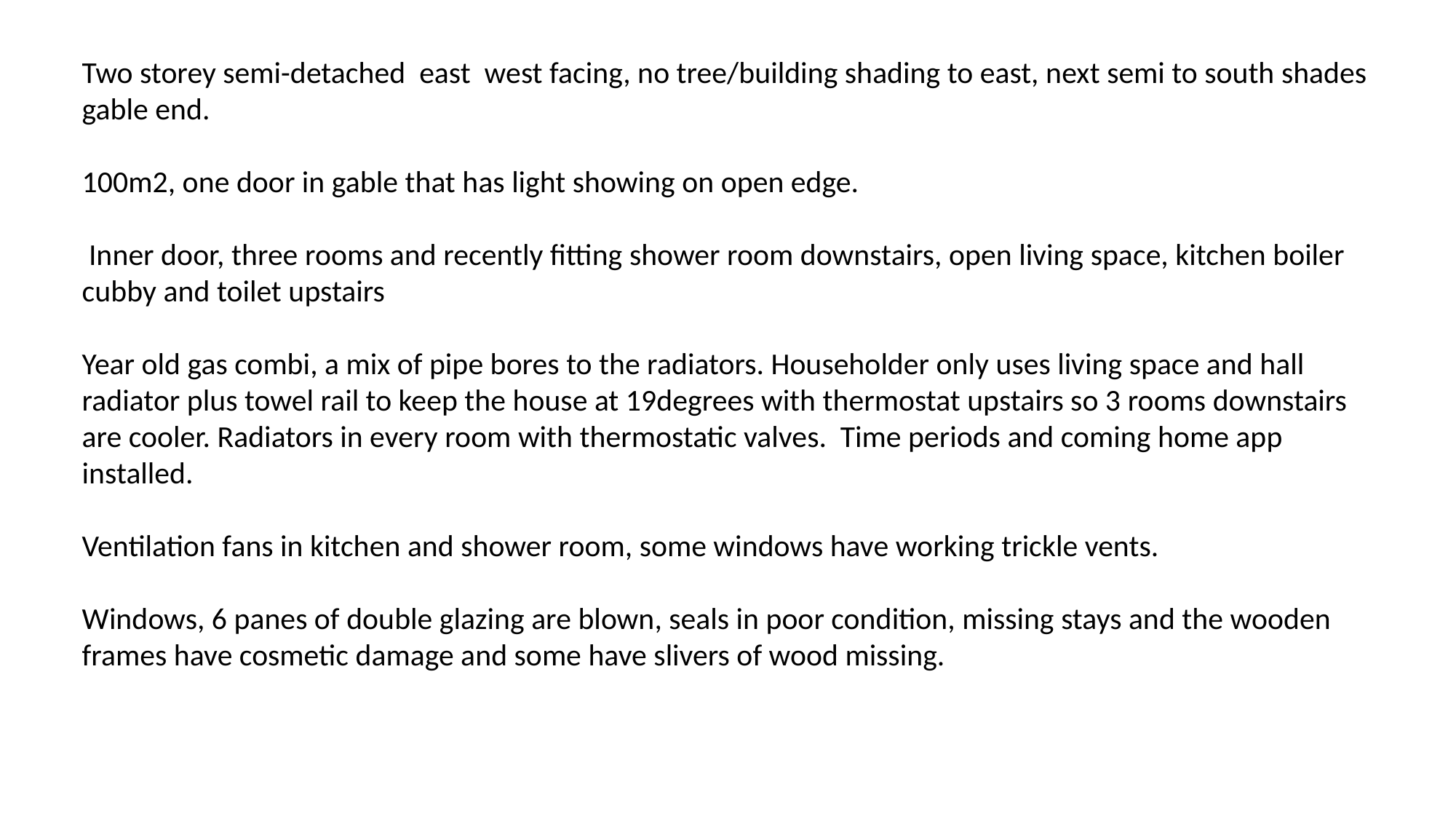

Two storey semi-detached  east  west facing, no tree/building shading to east, next semi to south shades gable end.

100m2, one door in gable that has light showing on open edge.

 Inner door, three rooms and recently fitting shower room downstairs, open living space, kitchen boiler cubby and toilet upstairs

Year old gas combi, a mix of pipe bores to the radiators. Householder only uses living space and hall radiator plus towel rail to keep the house at 19degrees with thermostat upstairs so 3 rooms downstairs are cooler. Radiators in every room with thermostatic valves.  Time periods and coming home app installed.

Ventilation fans in kitchen and shower room, some windows have working trickle vents.

Windows, 6 panes of double glazing are blown, seals in poor condition, missing stays and the wooden frames have cosmetic damage and some have slivers of wood missing.